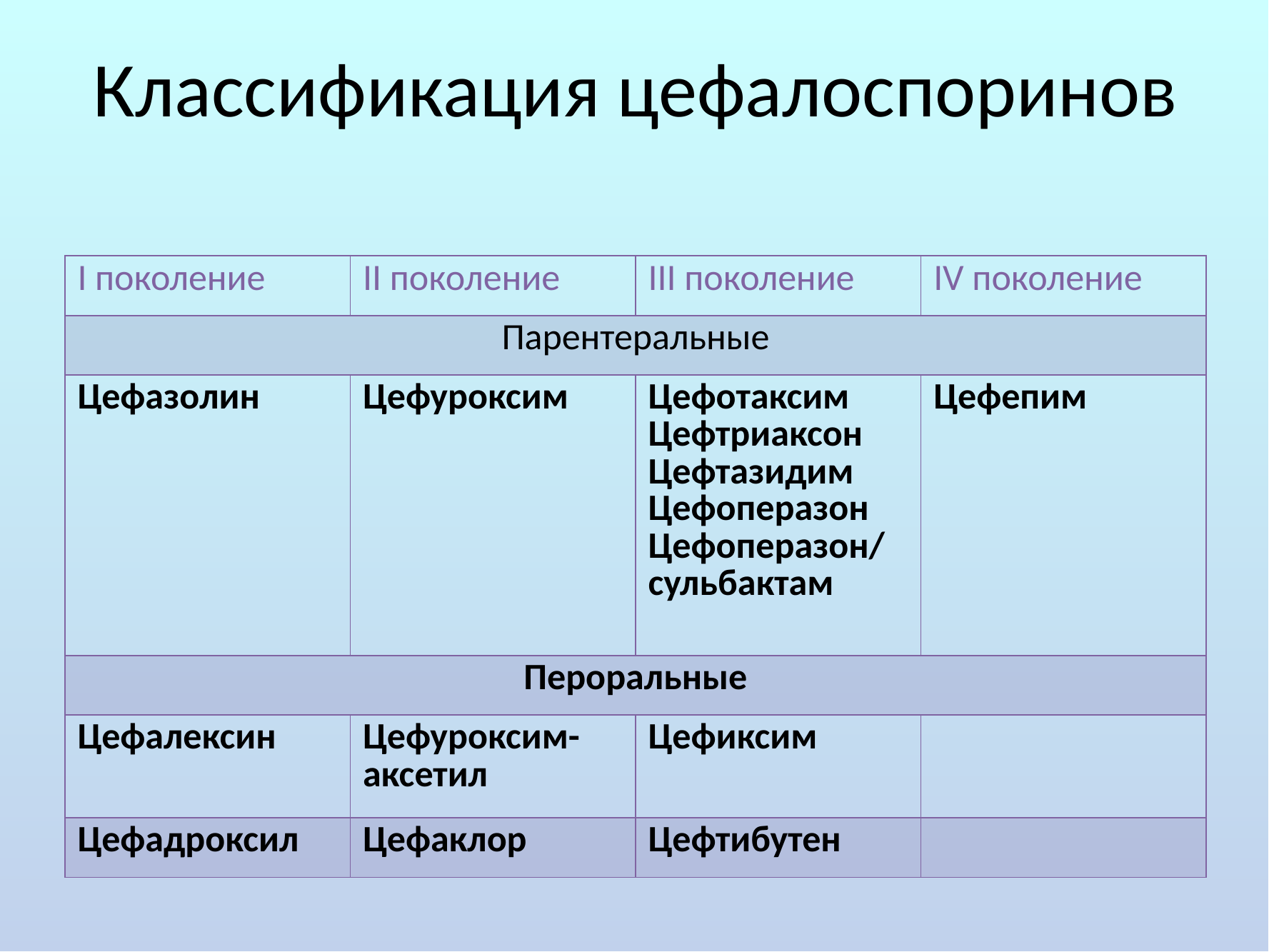

# Классификация цефалоспоринов
| I поколение | II поколение | III поколение | IV поколение |
| --- | --- | --- | --- |
| Парентеральные |  |  |  |
| Цефазолин | Цефуроксим | Цефотаксим Цефтриаксон Цефтазидим Цефоперазон Цефоперазон/ сульбактам | Цефепим |
| Пероральные |  |  |  |
| Цефалексин | Цефуроксим-аксетил | Цефиксим |  |
| Цефадроксил | Цефаклор | Цефтибутен |  |